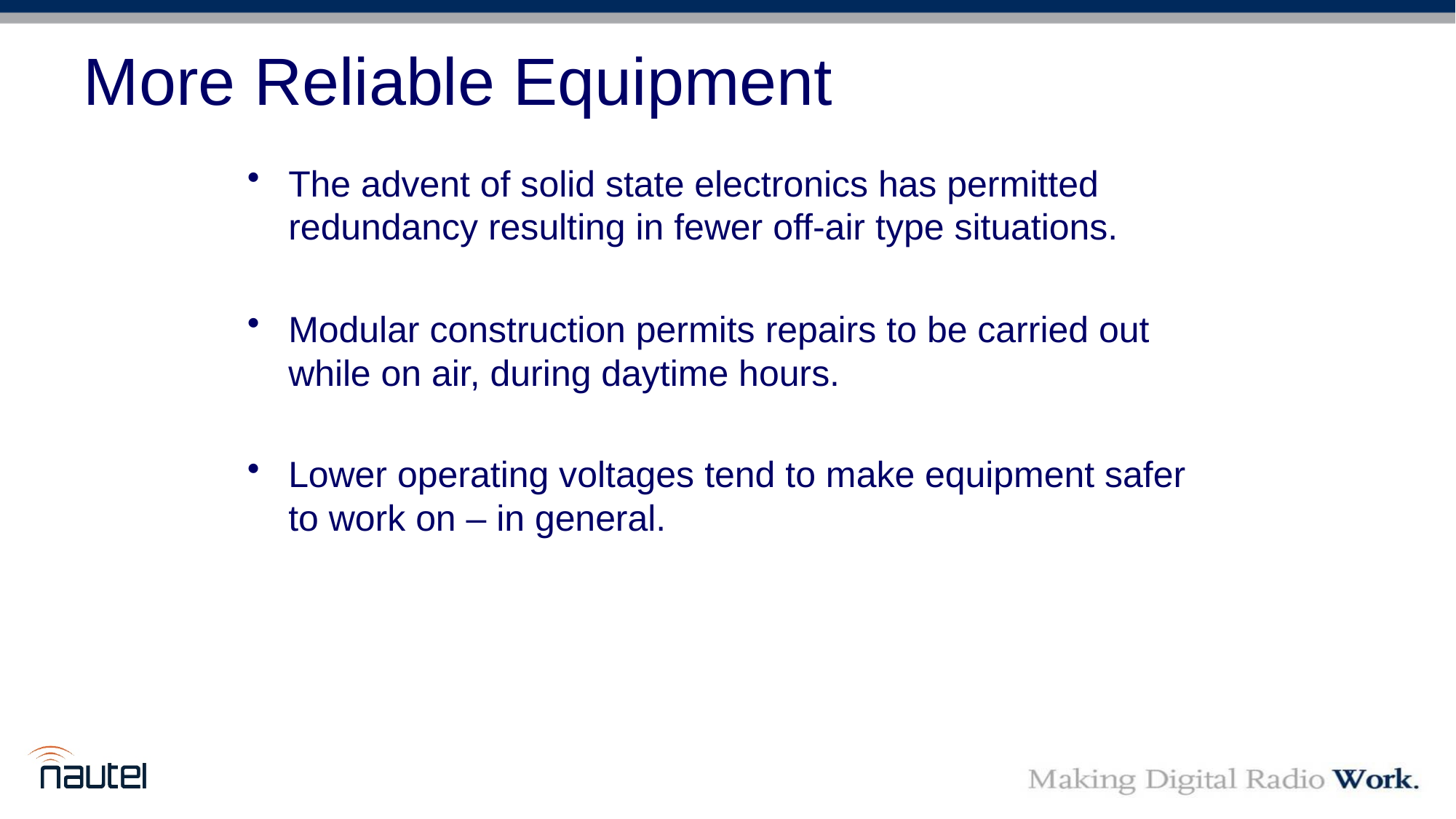

# More Reliable Equipment
The advent of solid state electronics has permitted redundancy resulting in fewer off-air type situations.

Modular construction permits repairs to be carried out while on air, during daytime hours.

Lower operating voltages tend to make equipment safer to work on – in general.